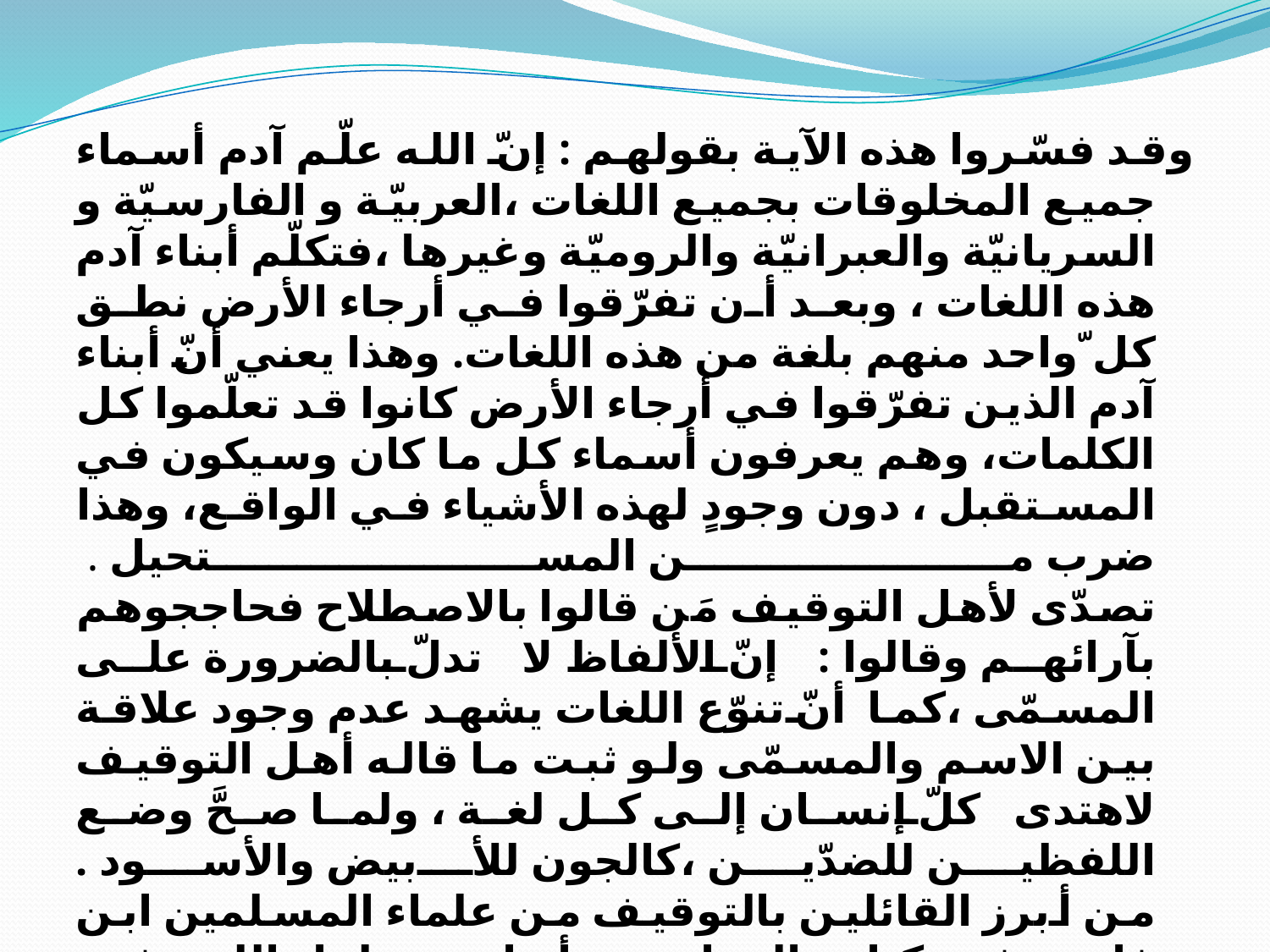

#
وقد فسّروا هذه الآية بقولهم : إنّ الله علّم آدم أسماء جميع المخلوقات بجميع اللغات ،العربيّة و الفارسيّة و السريانيّة والعبرانيّة والروميّة وغيرها ،فتكلّم أبناء آدم هذه اللغات ، وبعد أن تفرّقوا في أرجاء الأرض نطق كل ّواحد منهم بلغة من هذه اللغات. وهذا يعني أنّ أبناء آدم الذين تفرّقوا في أرجاء الأرض كانوا قد تعلّموا كل الكلمات، وهم يعرفون أسماء كل ما كان وسيكون في المستقبل ، دون وجودٍ لهذه الأشياء في الواقع، وهذا ضرب من المستحيل .
تصدّى لأهل التوقيف مَن قالوا بالاصطلاح فحاججوهم بآرائهم وقالوا : إنّ الألفاظ لا تدلّ بالضرورة على المسمّى ،كما أنّ تنوّع اللغات يشهد عدم وجود علاقة بين الاسم والمسمّى ولو ثبت ما قاله أهل التوقيف لاهتدى كلّ إنسان إلى كل لغة ، ولما صحَّ وضع اللفظين للضدّين ،كالجون للأبيض والأسود .
من أبرز القائلين بالتوقيف من علماء المسلمين ابن فارس في كتابه الصاحبي ، أما من علماء اللغة في العصر الحديث ،الذين اعتقدوا في إلهامية اللغة:الأب الفرنسي لامي والفيلسوف الفرنسي دو بونالد.